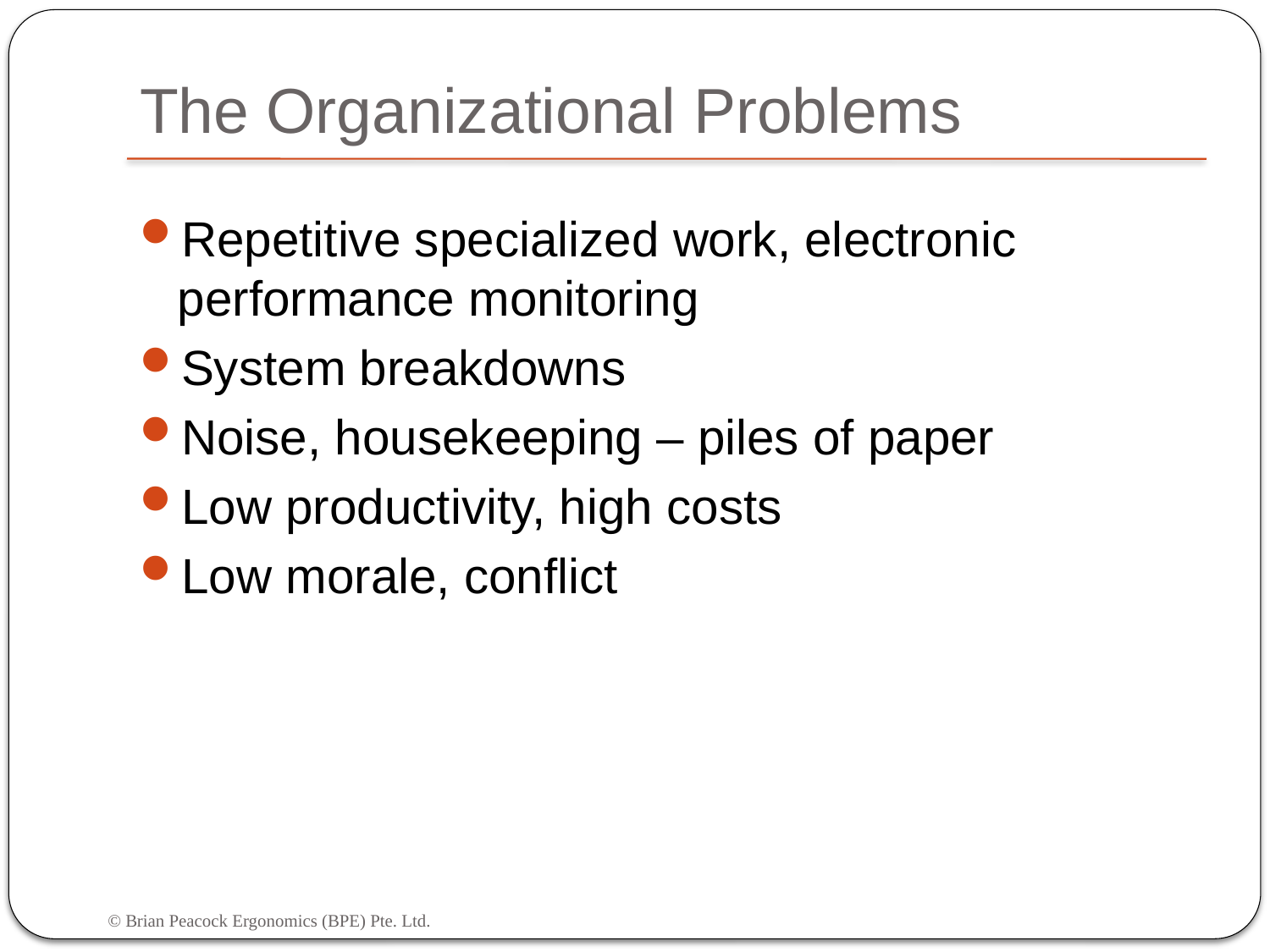

# The Organizational Problems
Repetitive specialized work, electronic performance monitoring
System breakdowns
Noise, housekeeping – piles of paper
Low productivity, high costs
Low morale, conflict
© Brian Peacock Ergonomics (BPE) Pte. Ltd.